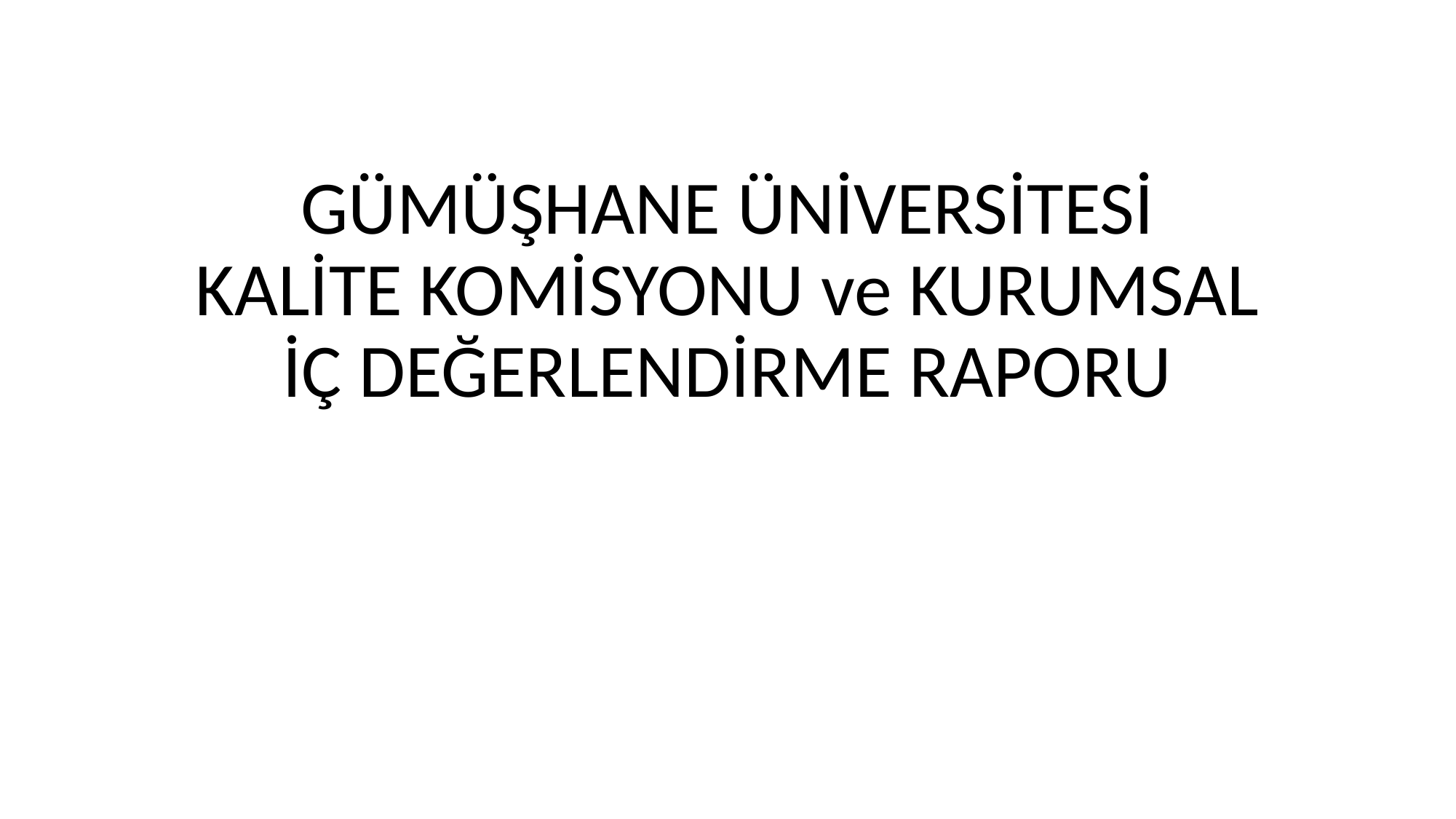

# GÜMÜŞHANE ÜNİVERSİTESİ KALİTE KOMİSYONU ve KURUMSAL İÇ DEĞERLENDİRME RAPORU